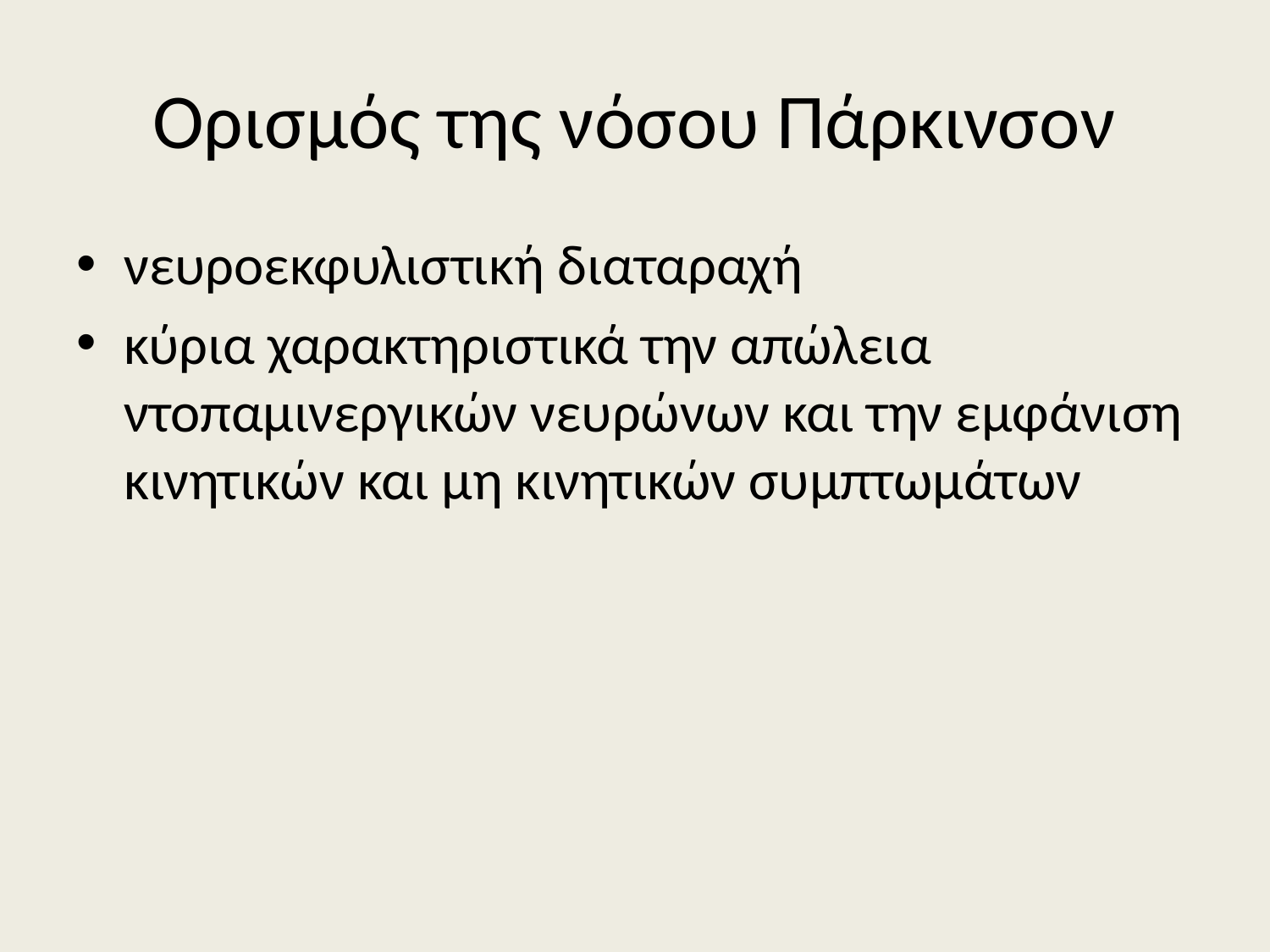

# Ορισμός της νόσου Πάρκινσον
νευροεκφυλιστική διαταραχή
κύρια χαρακτηριστικά την απώλεια ντοπαμινεργικών νευρώνων και την εμφάνιση κινητικών και μη κινητικών συμπτωμάτων